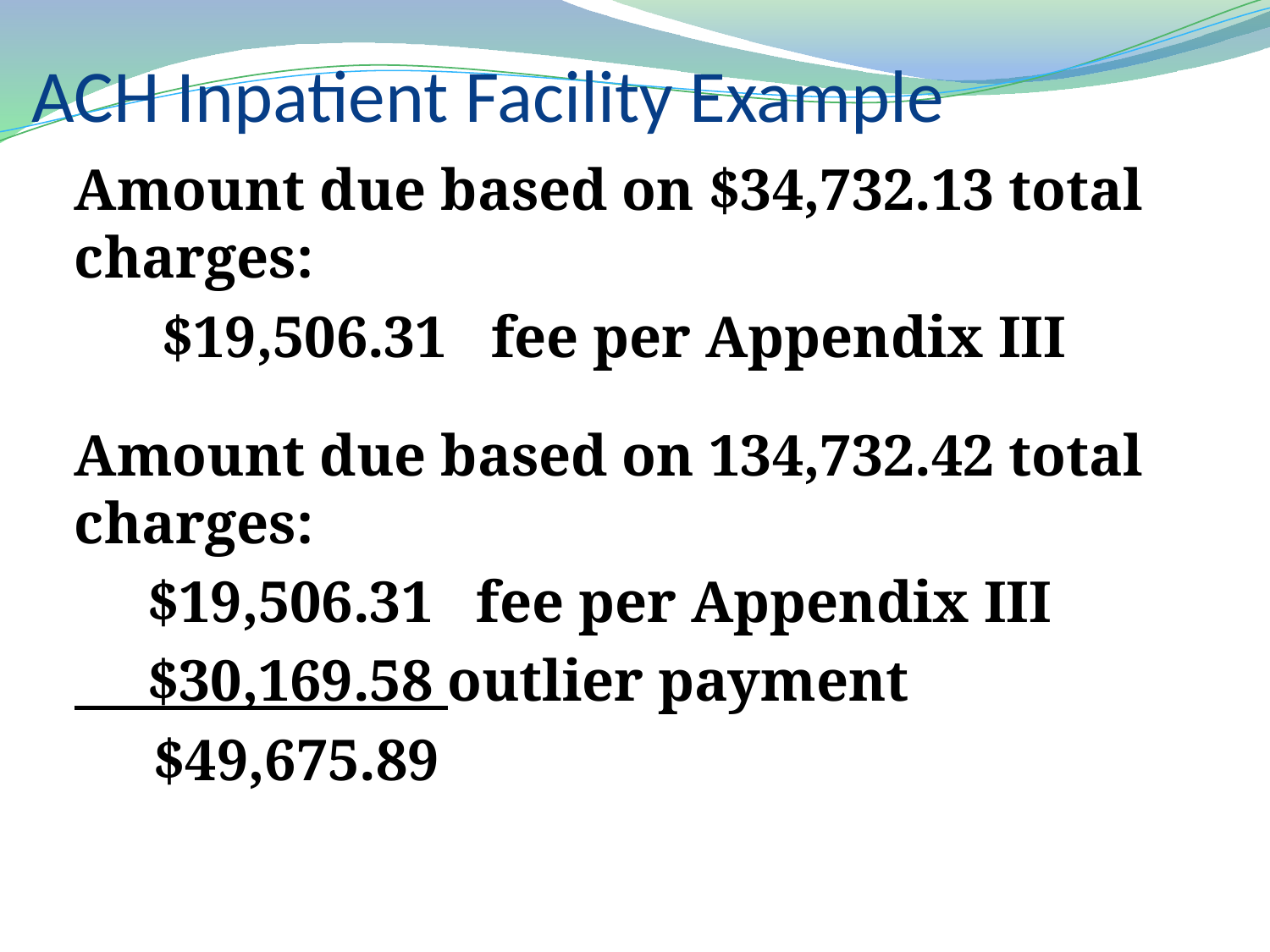

# ACH Inpatient Facility Example
Amount due based on $34,732.13 total charges:
      $19,506.31   fee per Appendix III

Amount due based on 134,732.42 total charges:
     $19,506.31   fee per Appendix III
     $30,169.58 outlier payment
$49,675.89